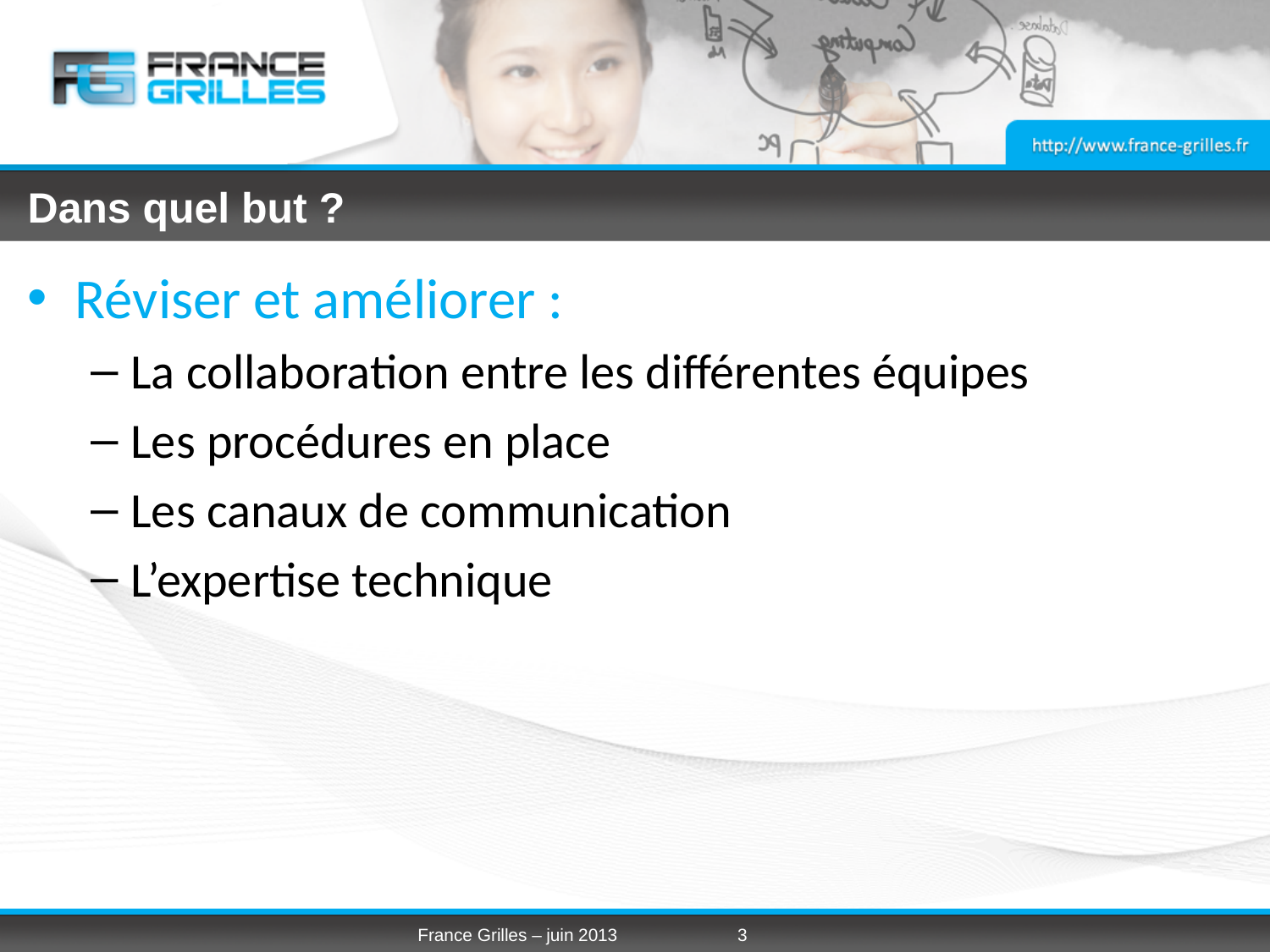

# Dans quel but ?
Réviser et améliorer :
La collaboration entre les différentes équipes
Les procédures en place
Les canaux de communication
L’expertise technique
France Grilles – juin 2013
3